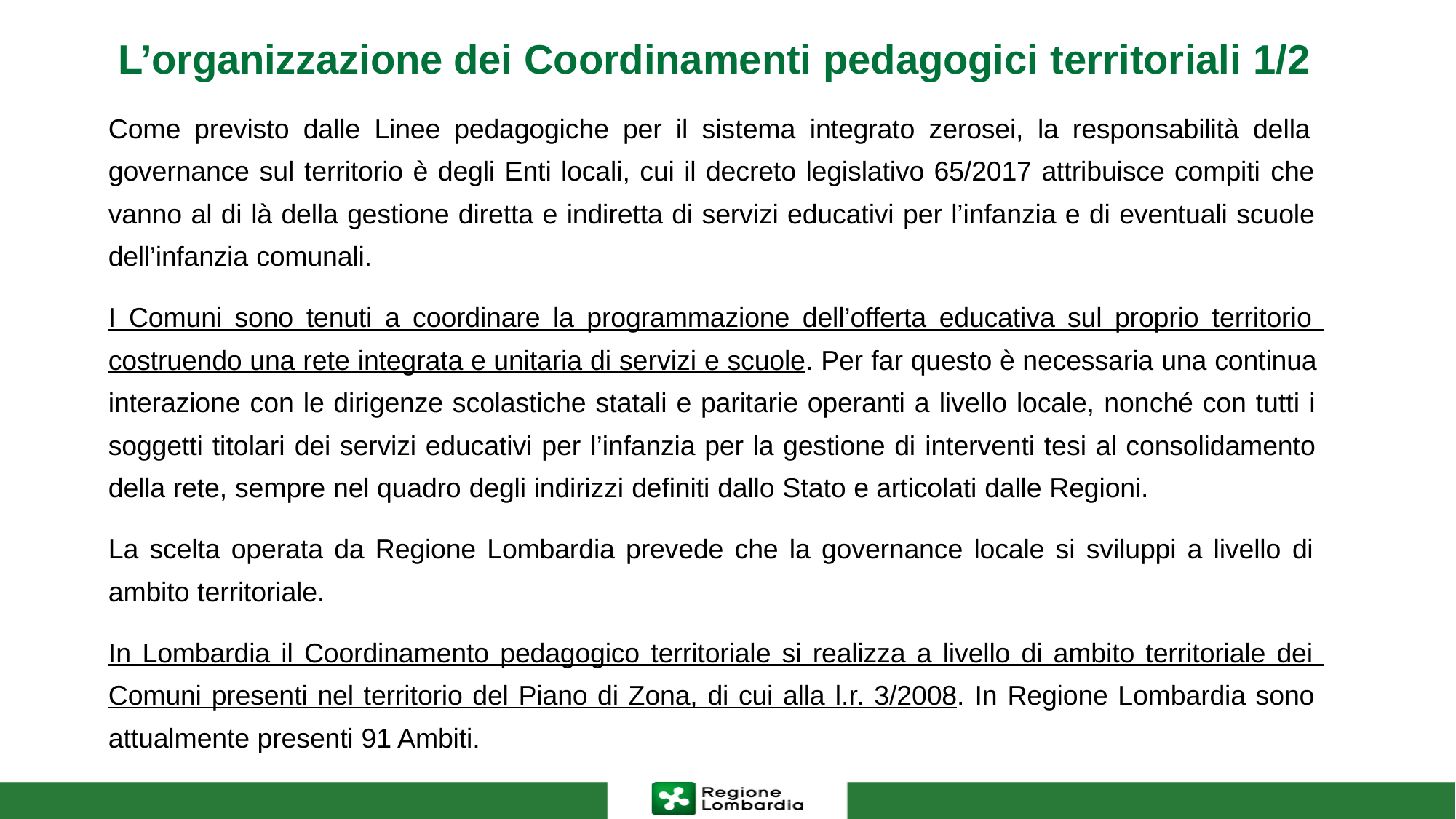

# L’organizzazione dei Coordinamenti pedagogici territoriali 1/2
Come previsto dalle Linee pedagogiche per il sistema integrato zerosei, la responsabilità della  governance sul territorio è degli Enti locali, cui il decreto legislativo 65/2017 attribuisce compiti che  vanno al di là della gestione diretta e indiretta di servizi educativi per l’infanzia e di eventuali scuole  dell’infanzia comunali.
I Comuni sono tenuti a coordinare la programmazione dell’offerta educativa sul proprio territorio  costruendo una rete integrata e unitaria di servizi e scuole. Per far questo è necessaria una continua  interazione con le dirigenze scolastiche statali e paritarie operanti a livello locale, nonché con tutti i  soggetti titolari dei servizi educativi per l’infanzia per la gestione di interventi tesi al consolidamento  della rete, sempre nel quadro degli indirizzi definiti dallo Stato e articolati dalle Regioni.
La scelta operata da Regione Lombardia prevede che la governance locale si sviluppi a livello di  ambito territoriale.
In Lombardia il Coordinamento pedagogico territoriale si realizza a livello di ambito territoriale dei  Comuni presenti nel territorio del Piano di Zona, di cui alla l.r. 3/2008. In Regione Lombardia sono  attualmente presenti 91 Ambiti.